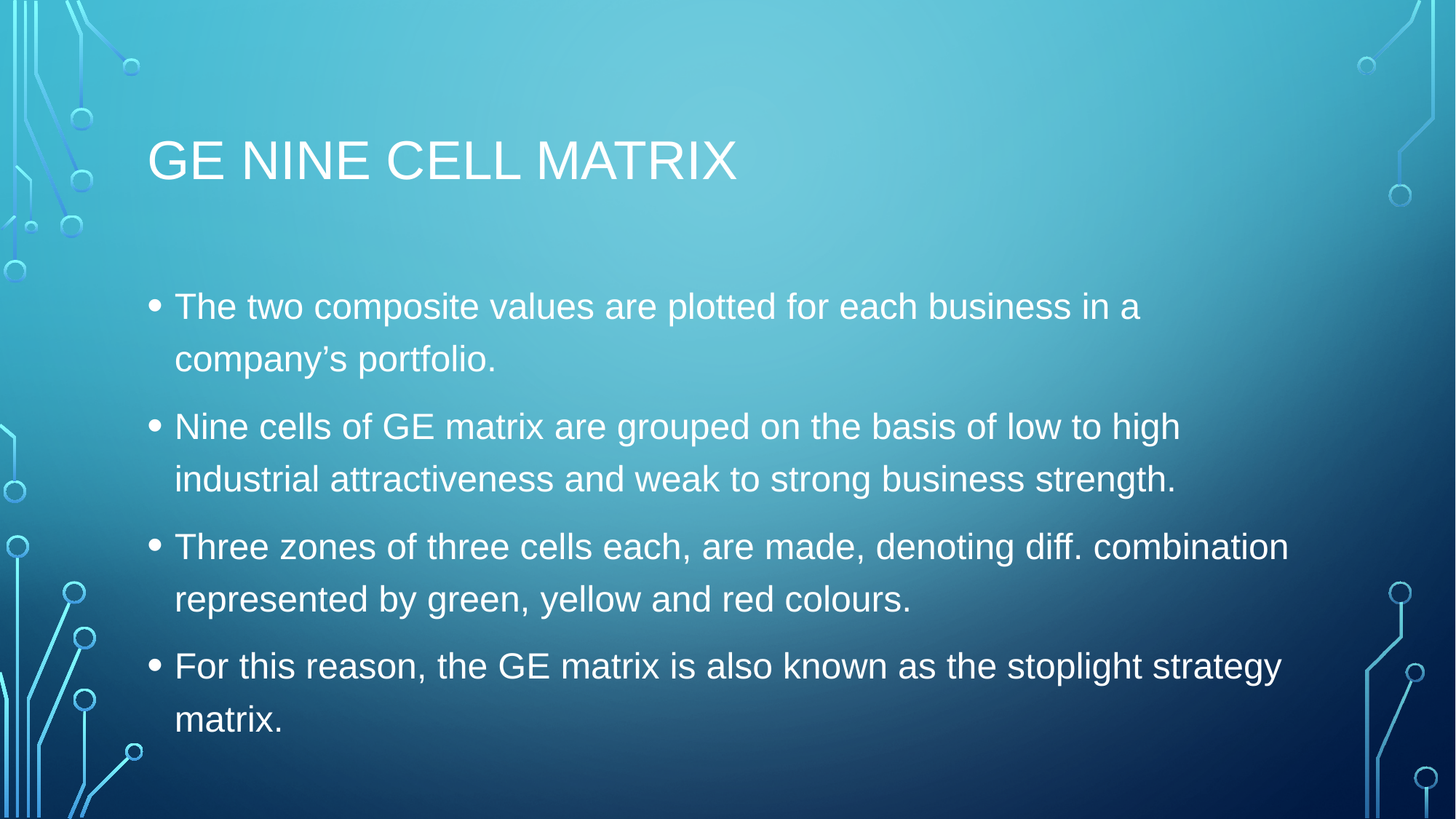

# Ge nine cell matrix
The two composite values are plotted for each business in a company’s portfolio.
Nine cells of GE matrix are grouped on the basis of low to high industrial attractiveness and weak to strong business strength.
Three zones of three cells each, are made, denoting diff. combination represented by green, yellow and red colours.
For this reason, the GE matrix is also known as the stoplight strategy matrix.